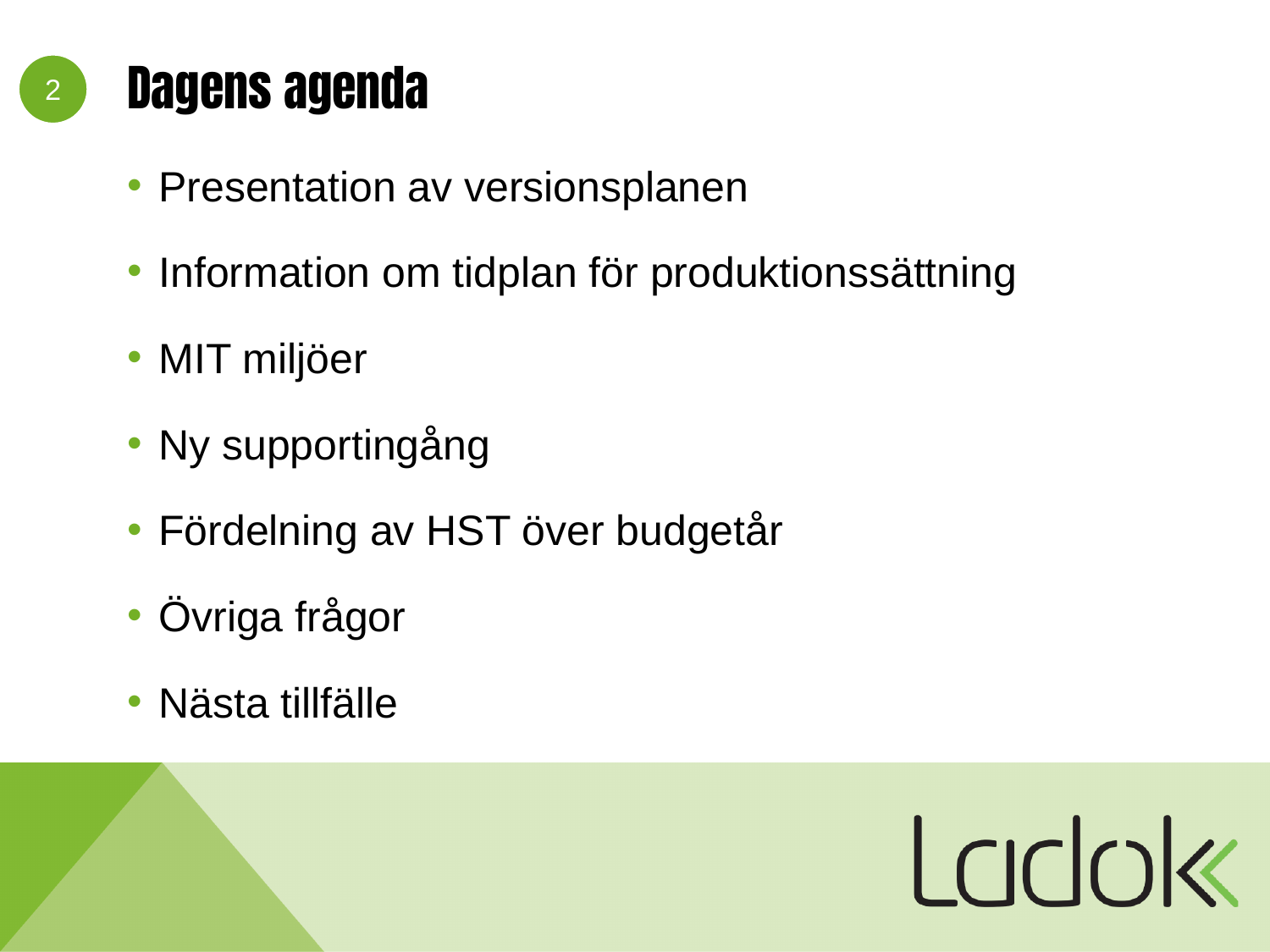

# Dagens agenda
Presentation av versionsplanen
Information om tidplan för produktionssättning
MIT miljöer
Ny supportingång
Fördelning av HST över budgetår
Övriga frågor
Nästa tillfälle